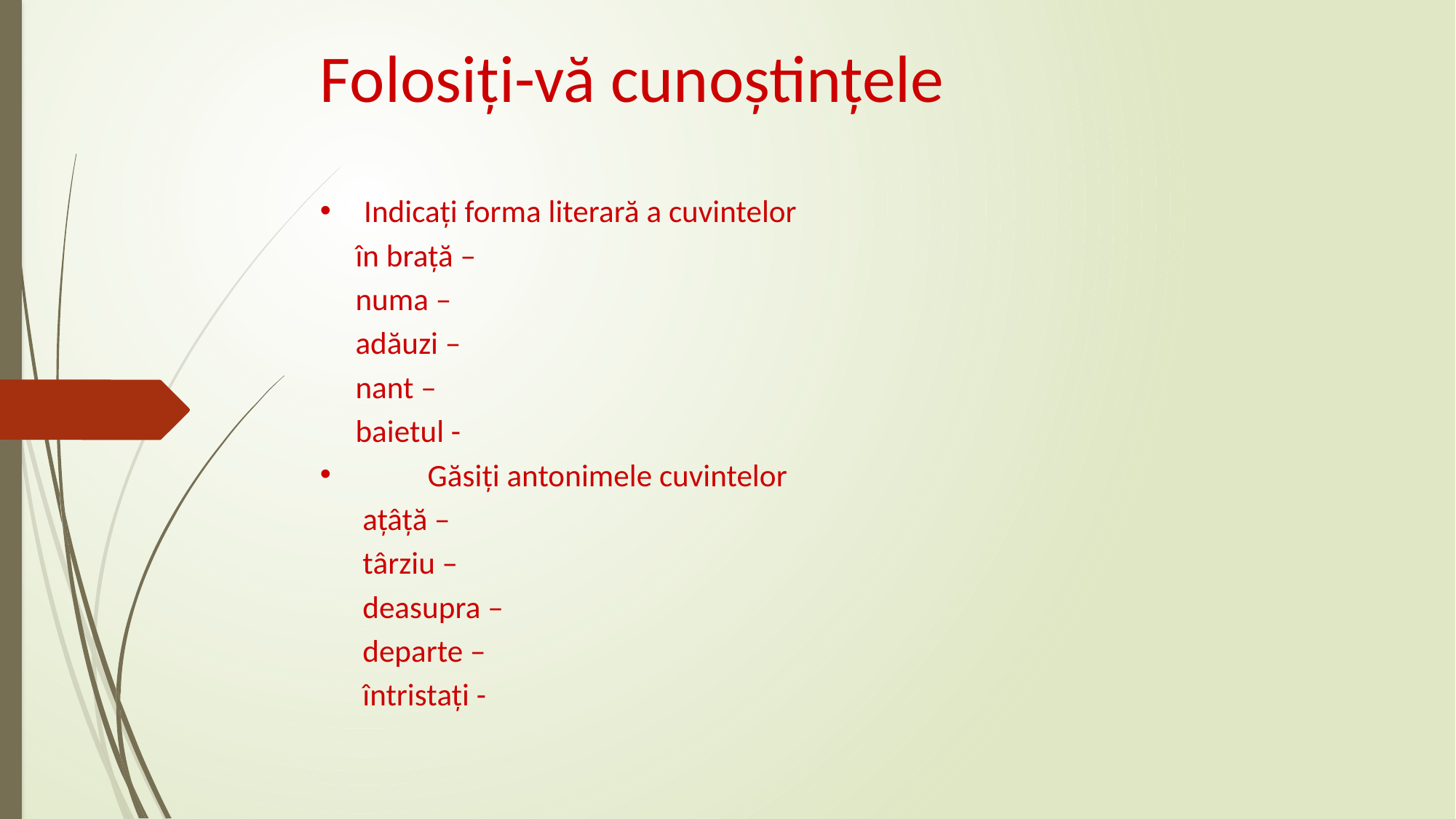

# Folosiţi-vă cunoştinţele
 Indicaţi forma literară a cuvintelor
     în braţă –
     numa –
     adăuzi –
     nant –
     baietul -
          Găsiţi antonimele cuvintelor
      aţâţă –
      târziu –
      deasupra –
      departe –
      întristaţi -